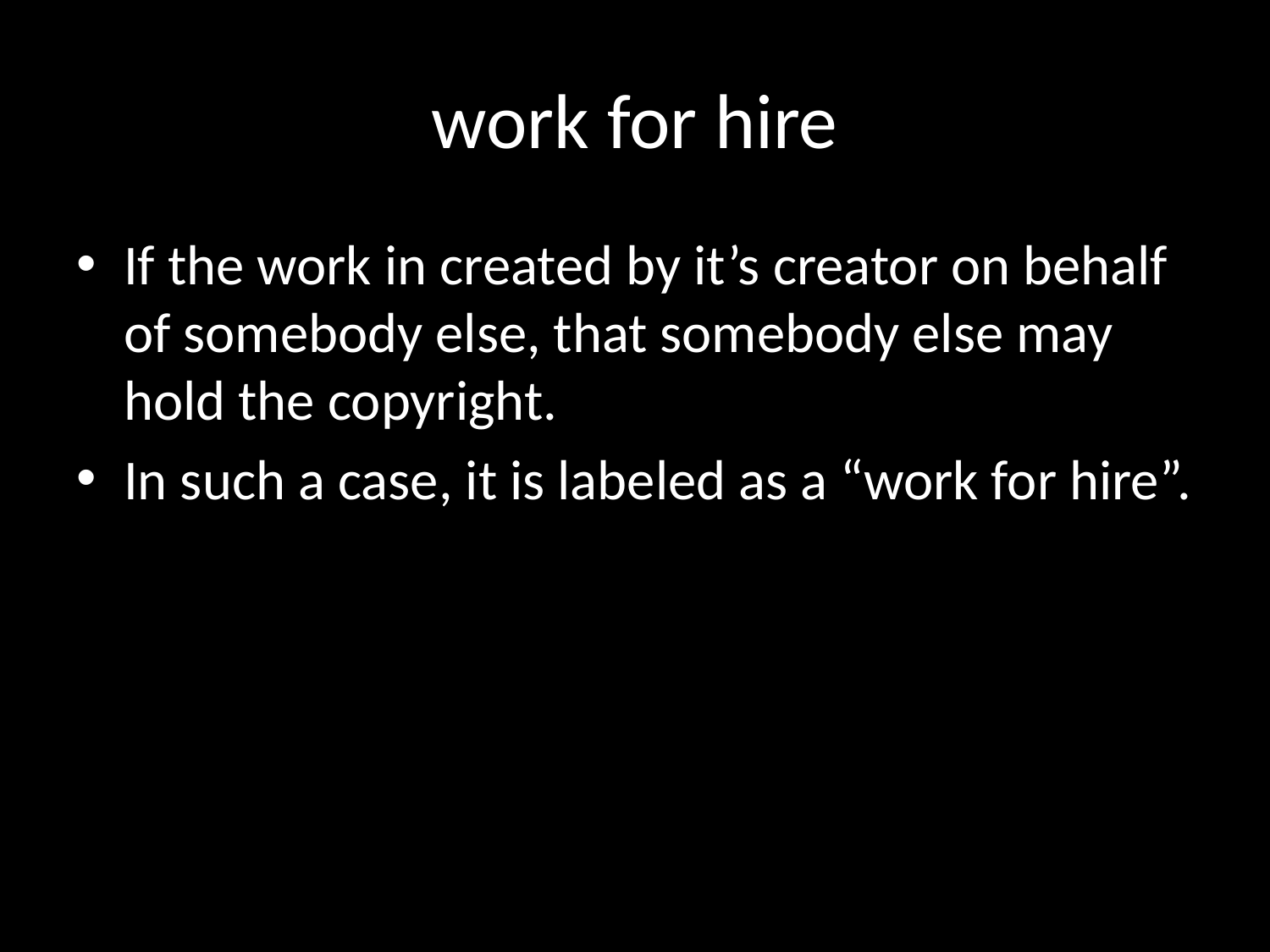

# work for hire
If the work in created by it’s creator on behalf of somebody else, that somebody else may hold the copyright.
In such a case, it is labeled as a “work for hire”.